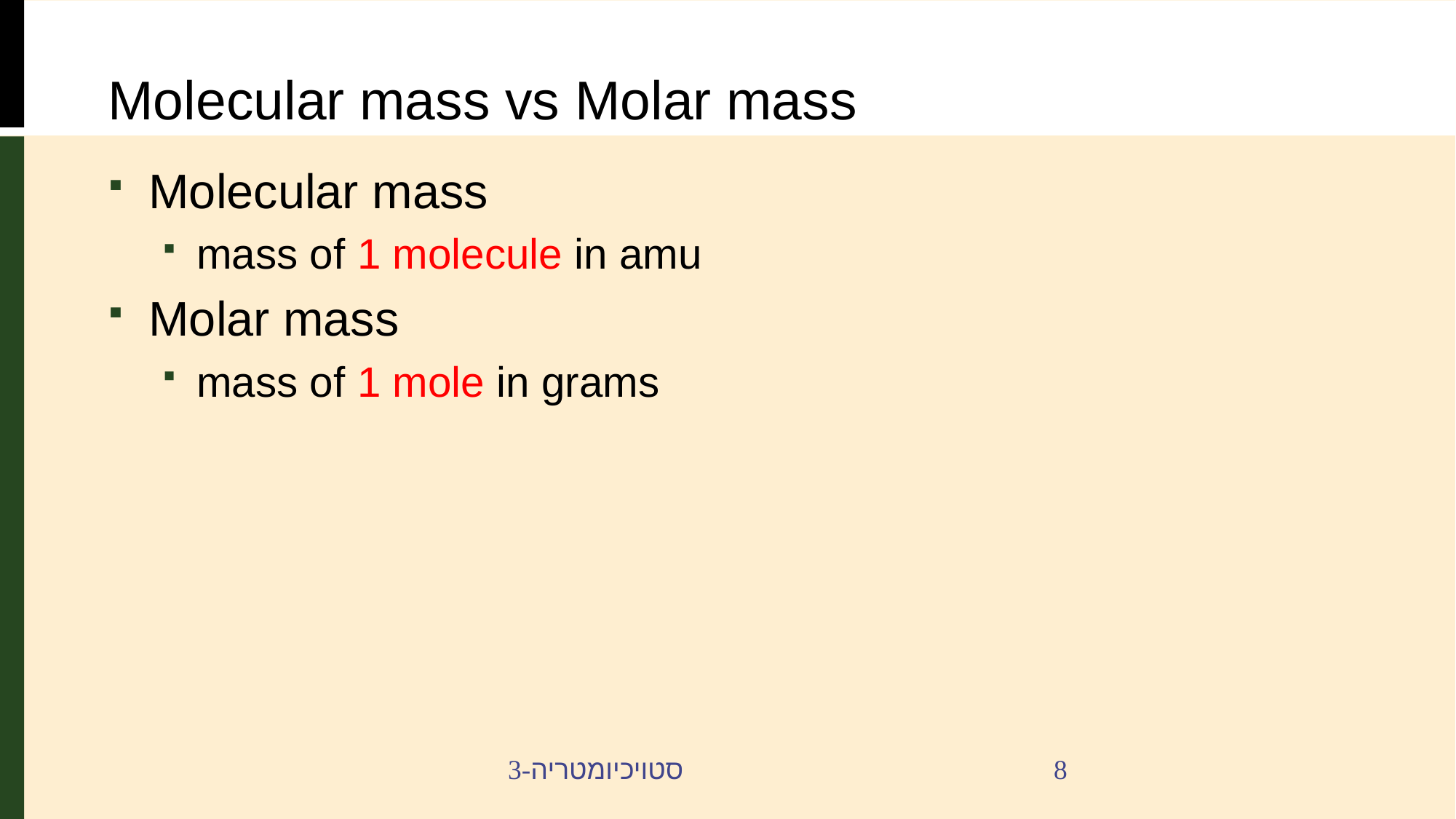

# Molecular mass vs Molar mass
Molecular mass
mass of 1 molecule in amu
Molar mass
mass of 1 mole in grams

3-סטויכיומטריה
8